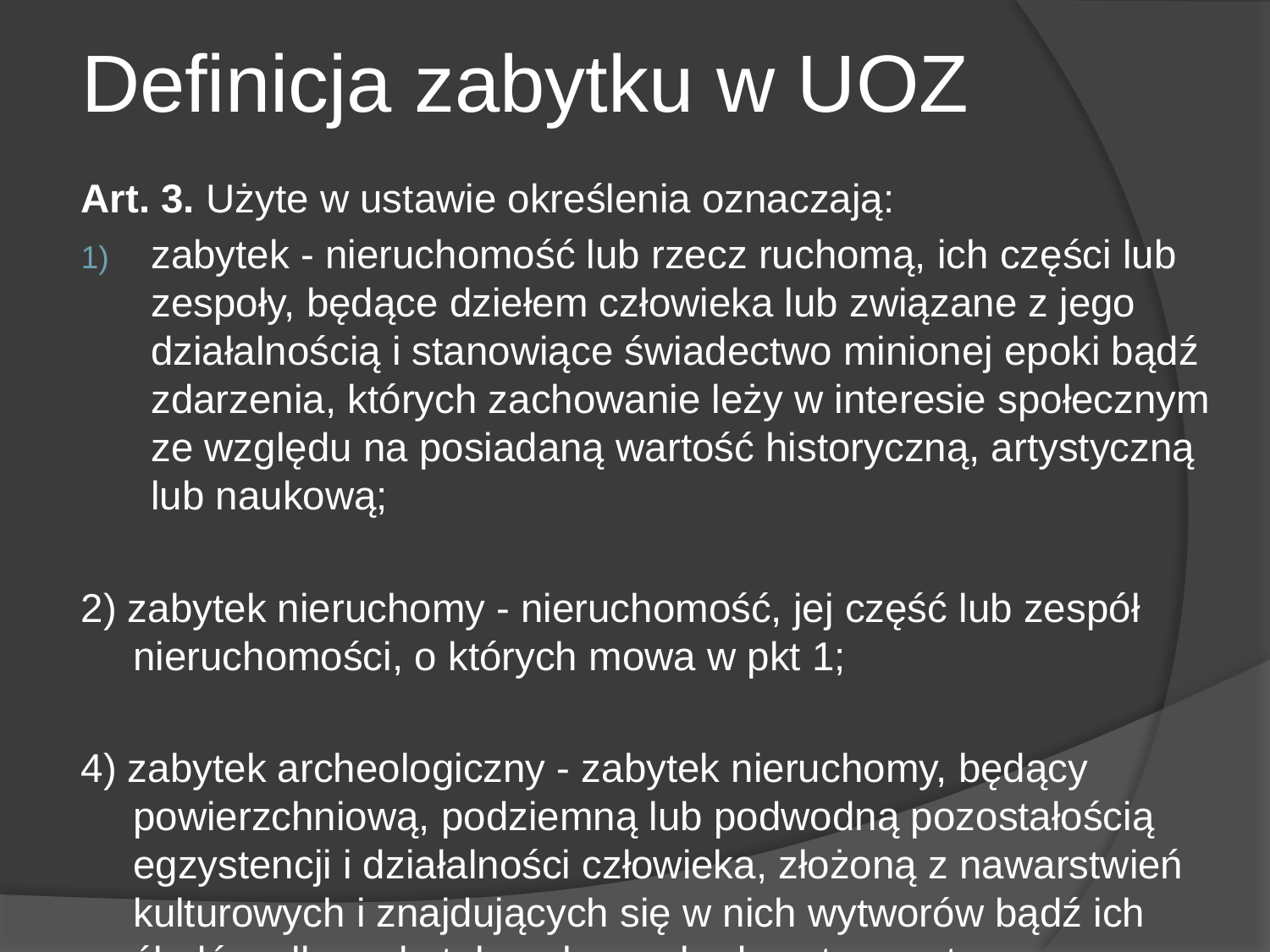

# Definicja zabytku w UOZ
Art. 3. Użyte w ustawie określenia oznaczają:
zabytek - nieruchomość lub rzecz ruchomą, ich części lub zespoły, będące dziełem człowieka lub związane z jego działalnością i stanowiące świadectwo minionej epoki bądź zdarzenia, których zachowanie leży w interesie społecznym ze względu na posiadaną wartość historyczną, artystyczną lub naukową;

2) zabytek nieruchomy - nieruchomość, jej część lub zespół nieruchomości, o których mowa w pkt 1;

4) zabytek archeologiczny - zabytek nieruchomy, będący powierzchniową, podziemną lub podwodną pozostałością egzystencji i działalności człowieka, złożoną z nawarstwień kulturowych i znajdujących się w nich wytworów bądź ich śladów albo zabytek ruchomy, będący tym wytworem;